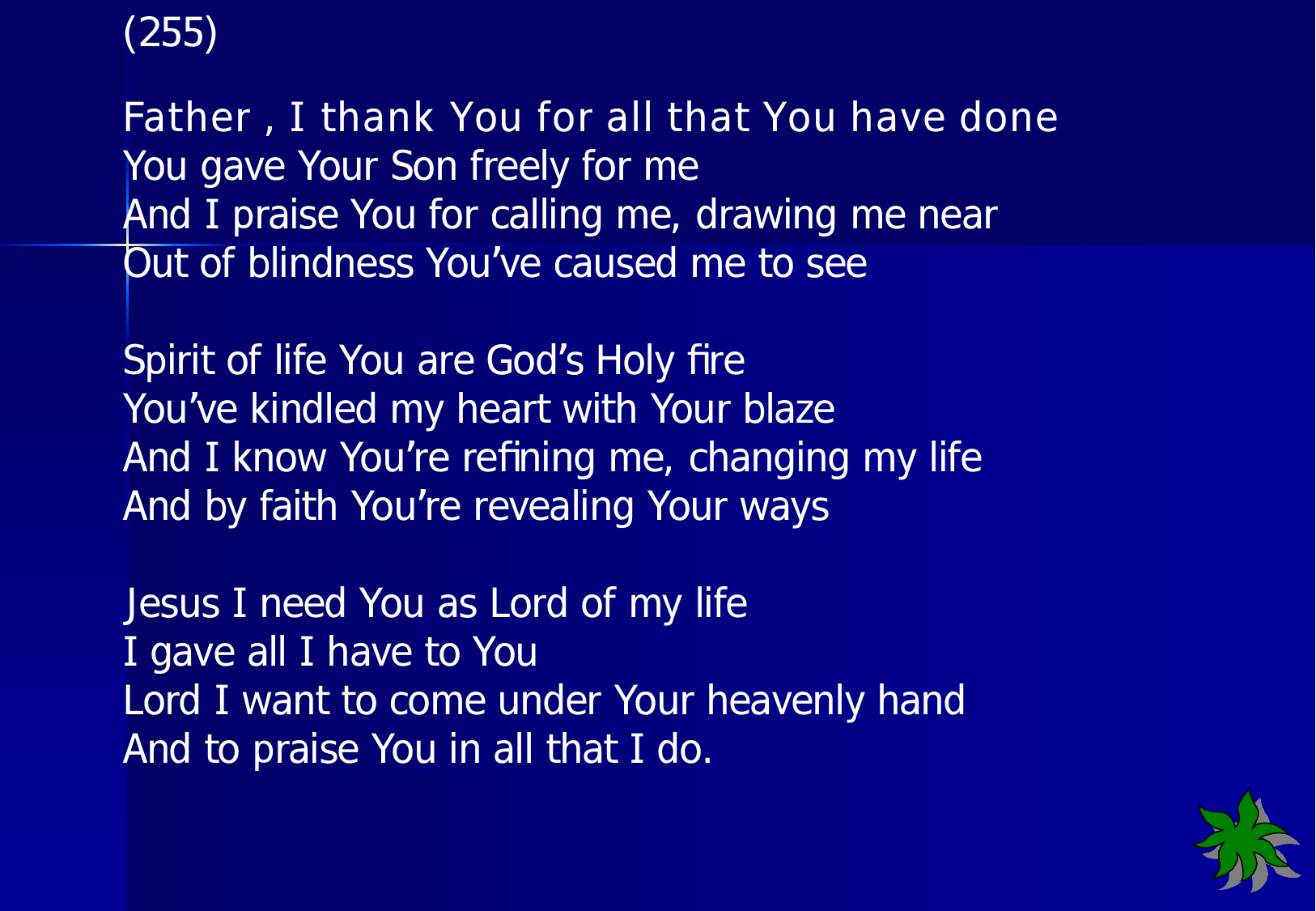

(255)

Father , I thank You for all that You have done
You gave Your Son freely for me
And I praise You for calling me, drawing me near
Out of blindness You’ve caused me to see

Spirit of life You are God’s Holy fire
You’ve kindled my heart with Your blaze
And I know You’re refining me, changing my life
And by faith You’re revealing Your ways

Jesus I need You as Lord of my life
I gave all I have to You
Lord I want to come under Your heavenly hand
And to praise You in all that I do.